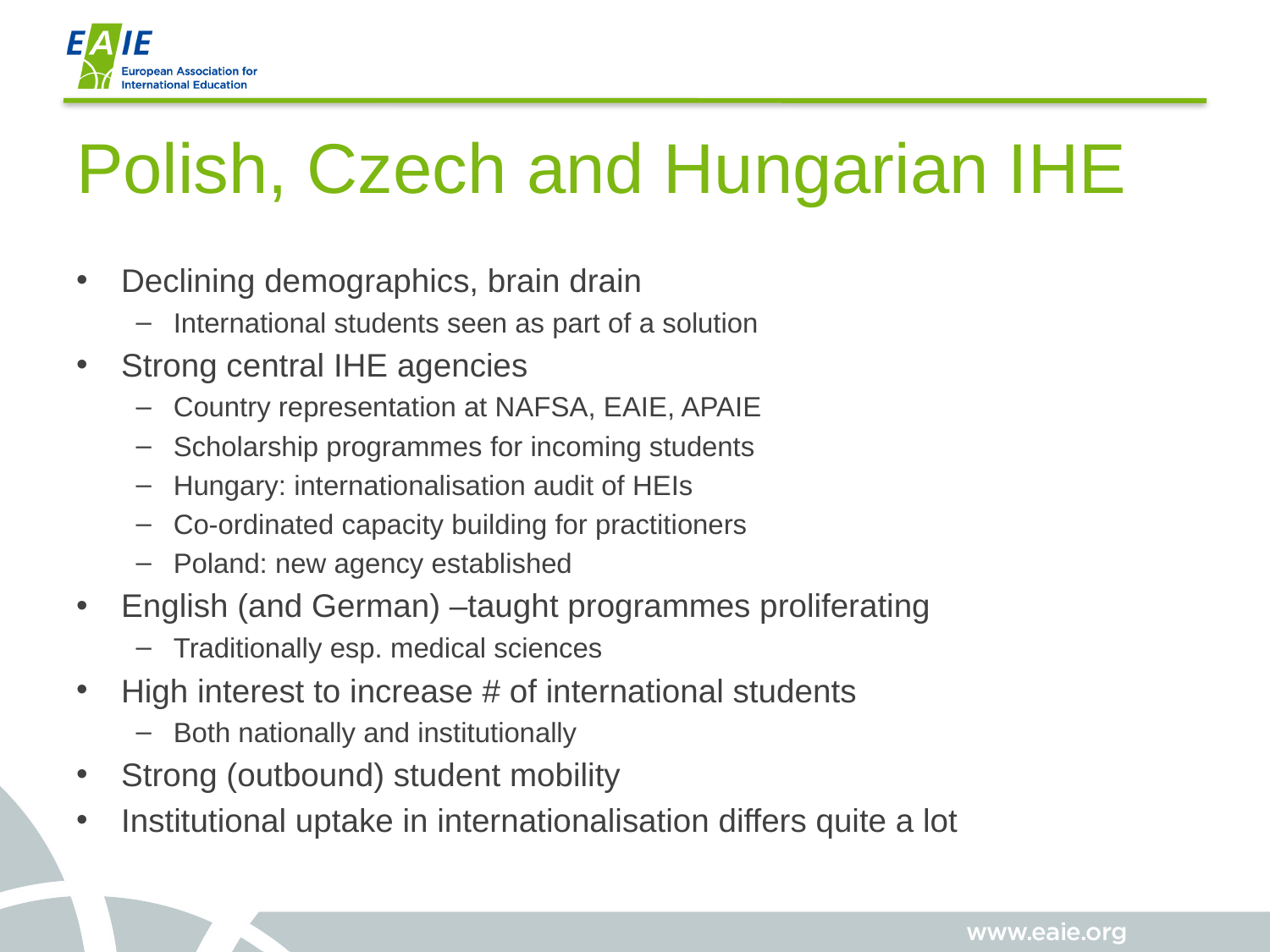

# Polish, Czech and Hungarian IHE
Declining demographics, brain drain
International students seen as part of a solution
Strong central IHE agencies
Country representation at NAFSA, EAIE, APAIE
Scholarship programmes for incoming students
Hungary: internationalisation audit of HEIs
Co-ordinated capacity building for practitioners
Poland: new agency established
English (and German) –taught programmes proliferating
Traditionally esp. medical sciences
High interest to increase # of international students
Both nationally and institutionally
Strong (outbound) student mobility
Institutional uptake in internationalisation differs quite a lot